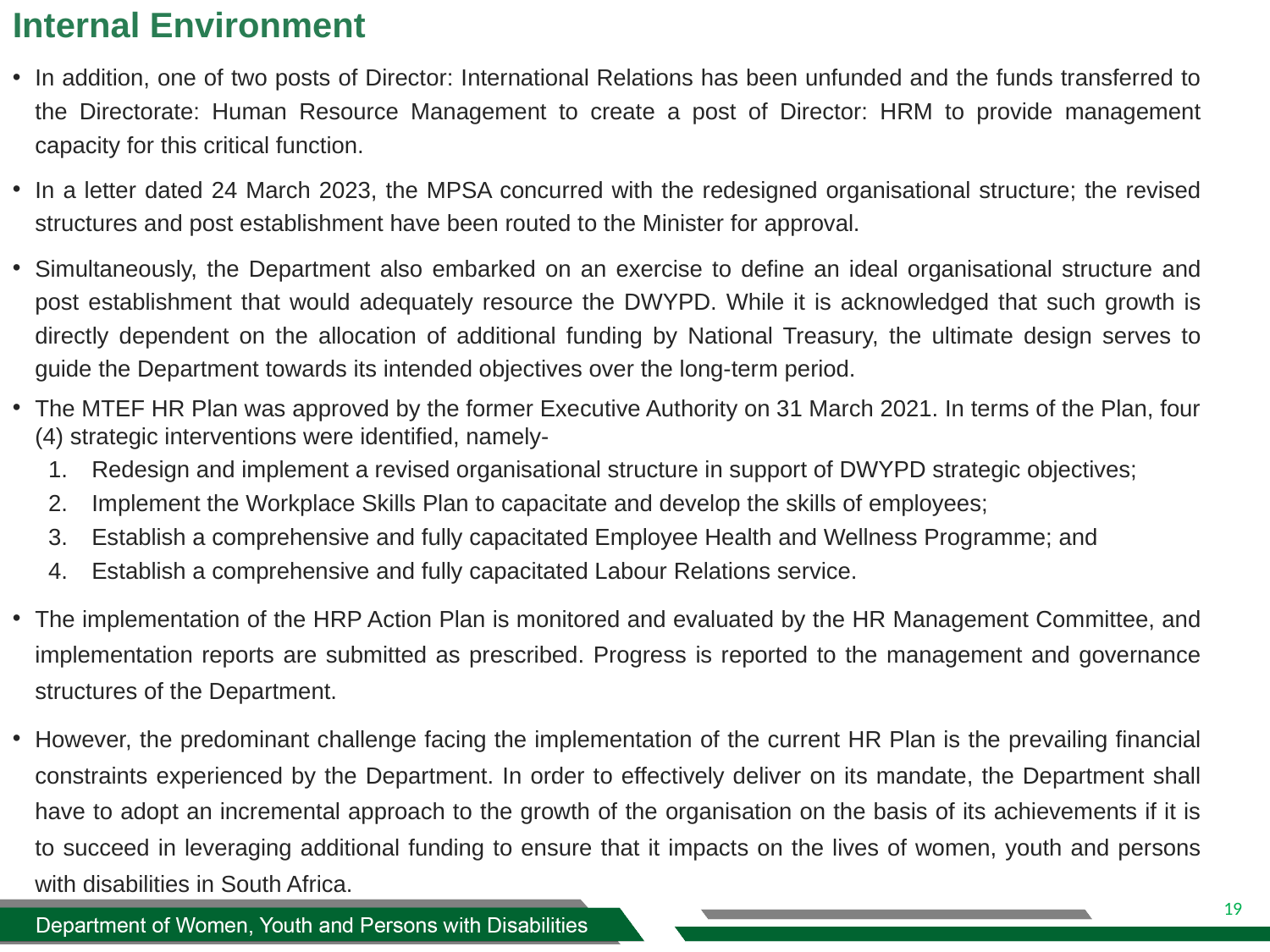

# Internal Environment
In addition, one of two posts of Director: International Relations has been unfunded and the funds transferred to the Directorate: Human Resource Management to create a post of Director: HRM to provide management capacity for this critical function.
In a letter dated 24 March 2023, the MPSA concurred with the redesigned organisational structure; the revised structures and post establishment have been routed to the Minister for approval.
Simultaneously, the Department also embarked on an exercise to define an ideal organisational structure and post establishment that would adequately resource the DWYPD. While it is acknowledged that such growth is directly dependent on the allocation of additional funding by National Treasury, the ultimate design serves to guide the Department towards its intended objectives over the long-term period.
The MTEF HR Plan was approved by the former Executive Authority on 31 March 2021. In terms of the Plan, four (4) strategic interventions were identified, namely-
Redesign and implement a revised organisational structure in support of DWYPD strategic objectives;
Implement the Workplace Skills Plan to capacitate and develop the skills of employees;
Establish a comprehensive and fully capacitated Employee Health and Wellness Programme; and
Establish a comprehensive and fully capacitated Labour Relations service.
The implementation of the HRP Action Plan is monitored and evaluated by the HR Management Committee, and implementation reports are submitted as prescribed. Progress is reported to the management and governance structures of the Department.
However, the predominant challenge facing the implementation of the current HR Plan is the prevailing financial constraints experienced by the Department. In order to effectively deliver on its mandate, the Department shall have to adopt an incremental approach to the growth of the organisation on the basis of its achievements if it is to succeed in leveraging additional funding to ensure that it impacts on the lives of women, youth and persons with disabilities in South Africa.